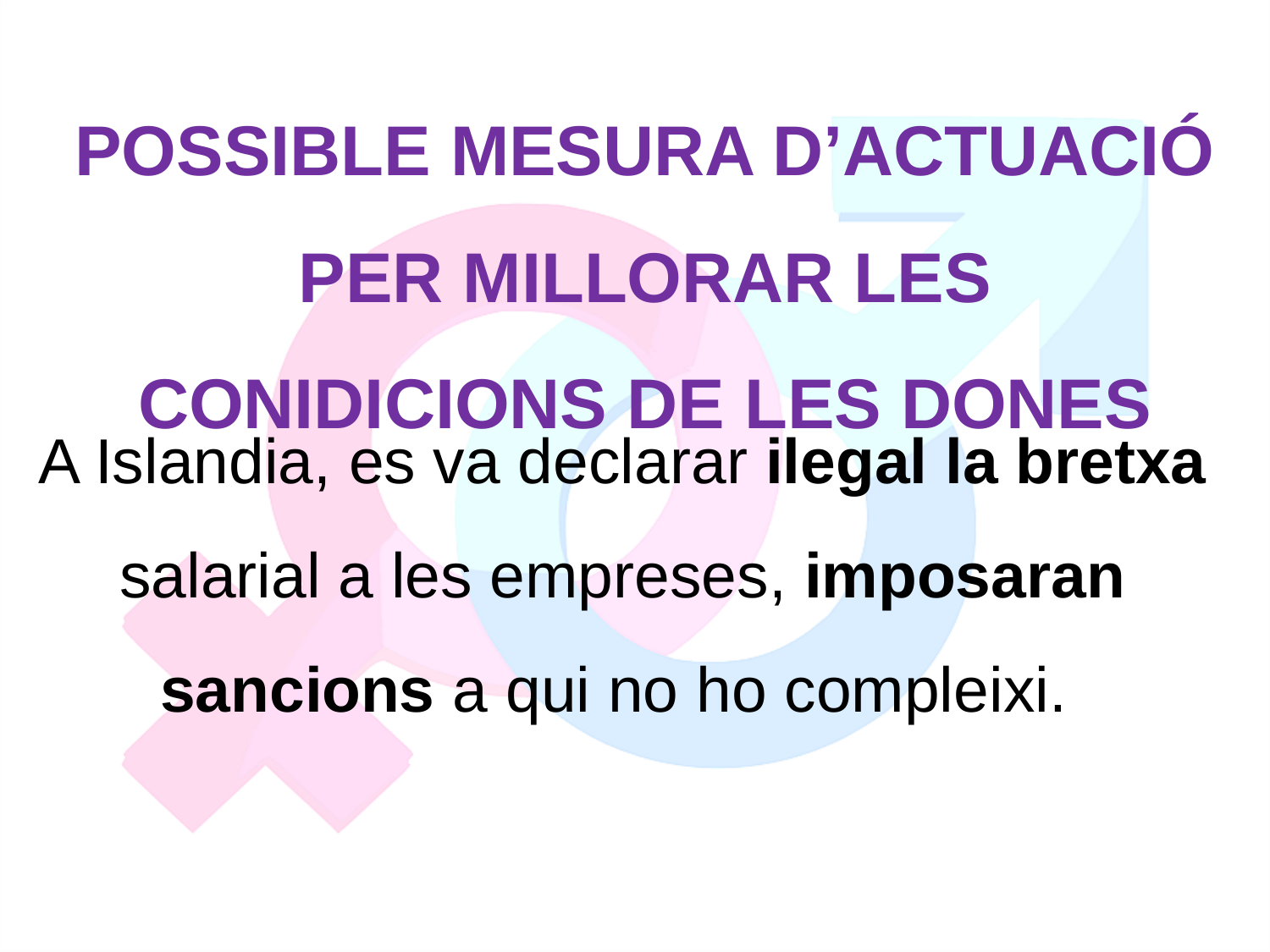

POSSIBLE MESURA D’ACTUACIÓ PER MILLORAR LES CONIDICIONS DE LES DONES
A Islandia, es va declarar ilegal la bretxa salarial a les empreses, imposaran sancions a qui no ho compleixi.